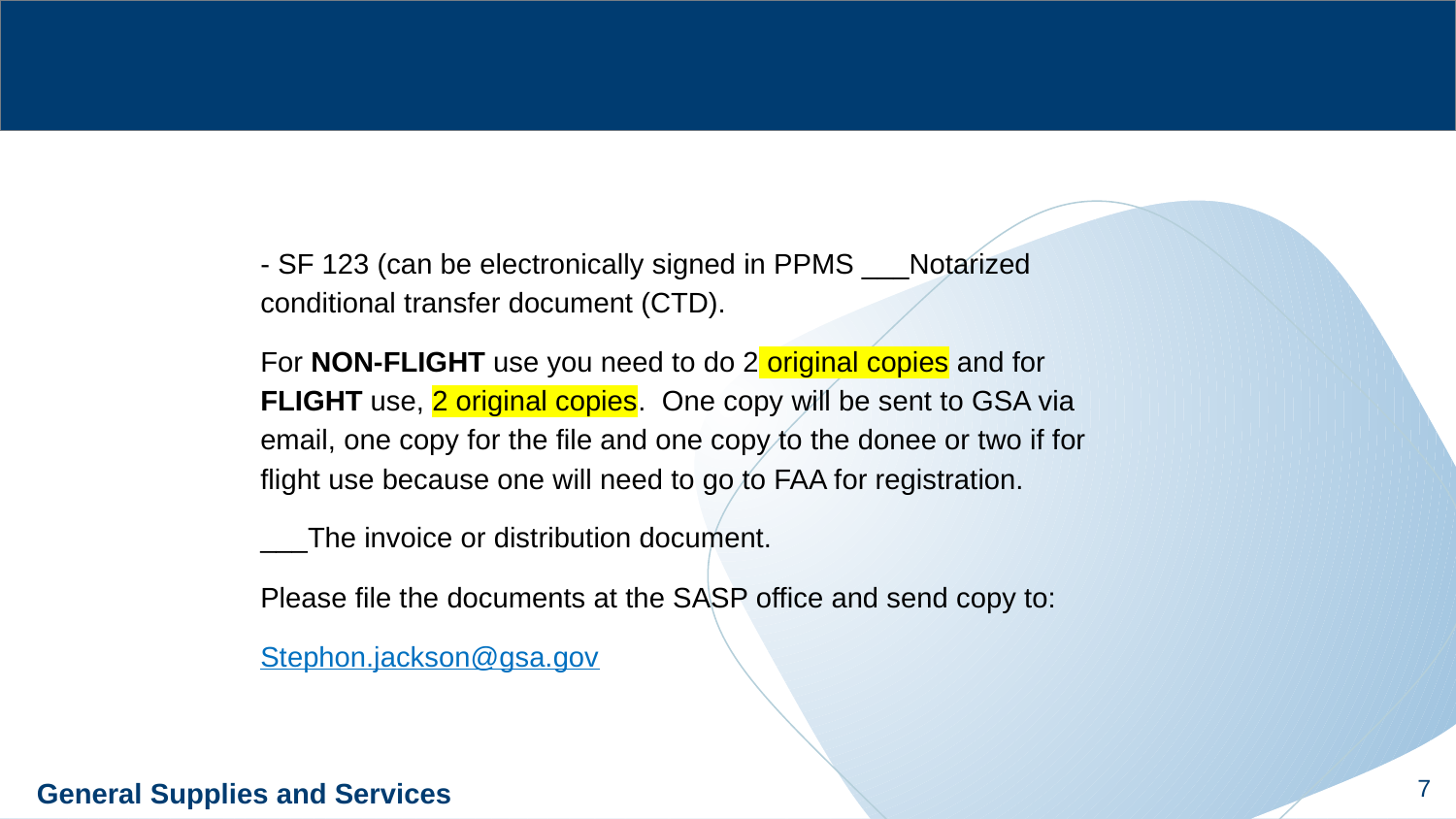

# Post Allocation Checklist
- SF 123 (can be electronically signed in PPMS ___Notarized conditional transfer document (CTD).
For NON-FLIGHT use you need to do 2 original copies and for FLIGHT use, 2 original copies.  One copy will be sent to GSA via email, one copy for the file and one copy to the donee or two if for flight use because one will need to go to FAA for registration.
___The invoice or distribution document.
Please file the documents at the SASP office and send copy to:
Stephon.jackson@gsa.gov

7